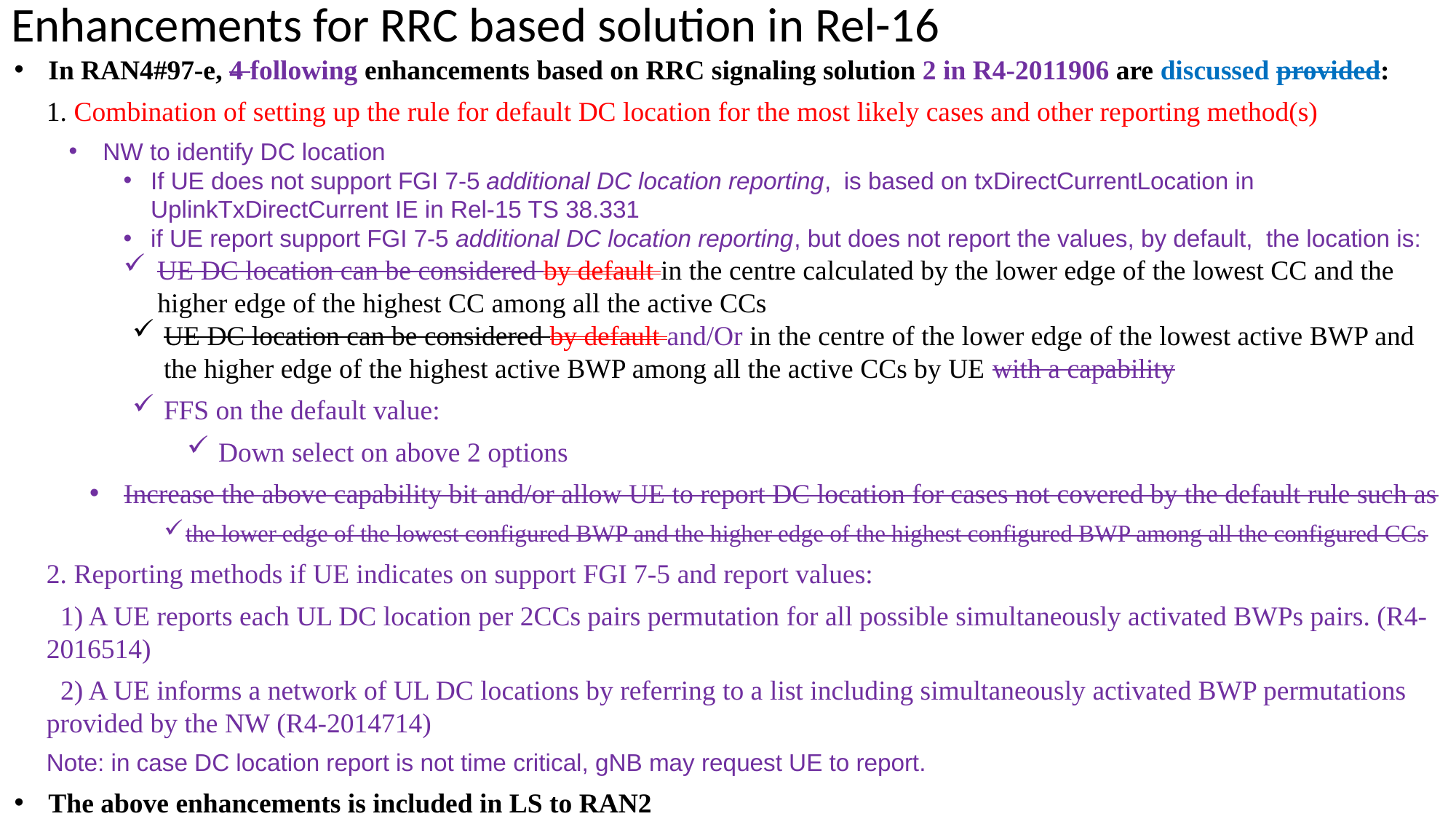

# Enhancements for RRC based solution in Rel-16
In RAN4#97-e, 4 following enhancements based on RRC signaling solution 2 in R4-2011906 are discussed provided:
1. Combination of setting up the rule for default DC location for the most likely cases and other reporting method(s)
NW to identify DC location
If UE does not support FGI 7-5 additional DC location reporting,  is based on txDirectCurrentLocation in UplinkTxDirectCurrent IE in Rel-15 TS 38.331
if UE report support FGI 7-5 additional DC location reporting, but does not report the values, by default,  the location is:
UE DC location can be considered by default in the centre calculated by the lower edge of the lowest CC and the higher edge of the highest CC among all the active CCs
UE DC location can be considered by default and/Or in the centre of the lower edge of the lowest active BWP and the higher edge of the highest active BWP among all the active CCs by UE with a capability
FFS on the default value:
Down select on above 2 options
Increase the above capability bit and/or allow UE to report DC location for cases not covered by the default rule such as
the lower edge of the lowest configured BWP and the higher edge of the highest configured BWP among all the configured CCs
2. Reporting methods if UE indicates on support FGI 7-5 and report values:
  1) A UE reports each UL DC location per 2CCs pairs permutation for all possible simultaneously activated BWPs pairs. (R4-2016514)
  2) A UE informs a network of UL DC locations by referring to a list including simultaneously activated BWP permutations provided by the NW (R4-2014714)
Note: in case DC location report is not time critical, gNB may request UE to report.
The above enhancements is included in LS to RAN2